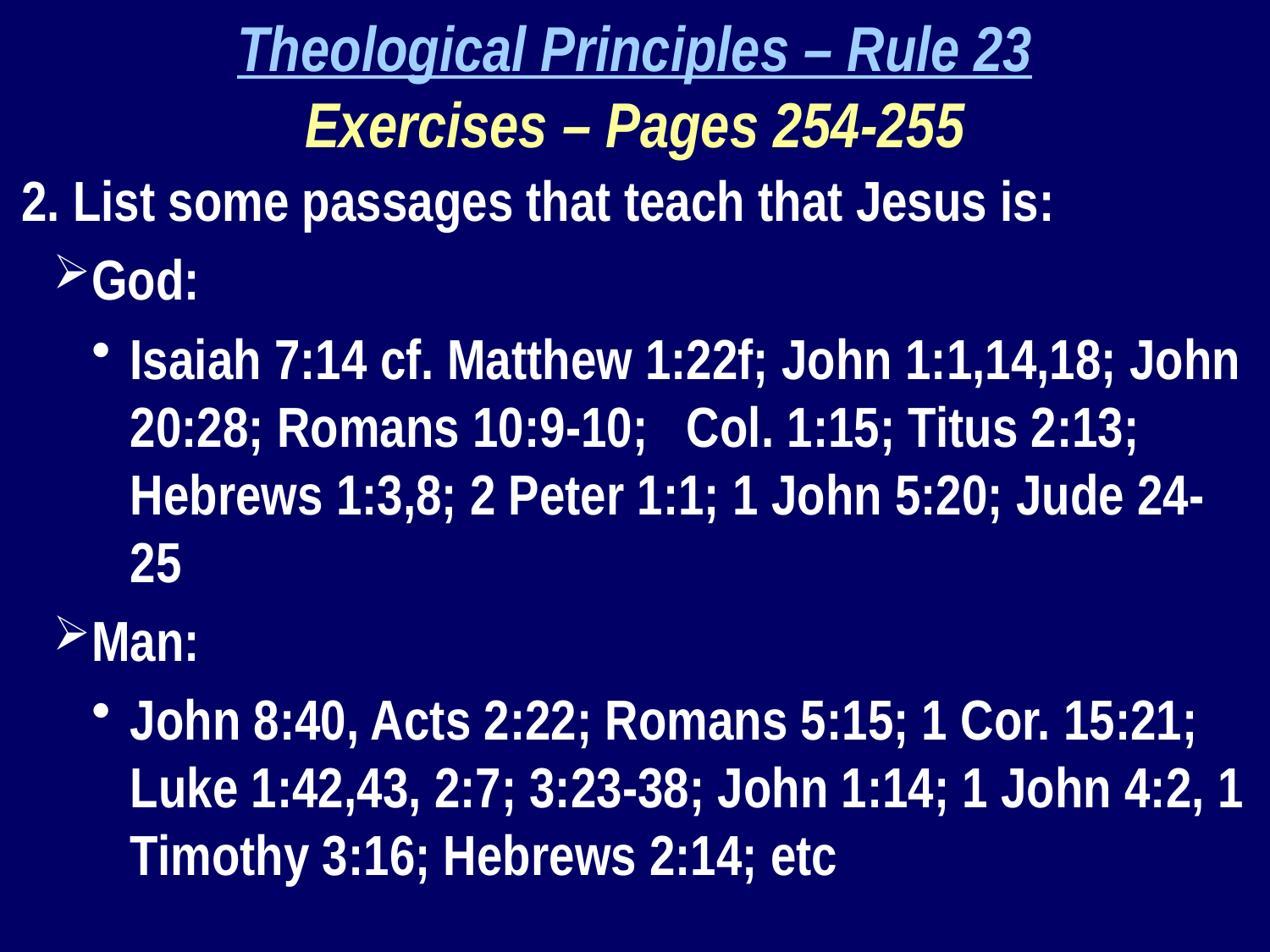

Theological Principles – Rule 23
Exercises – Pages 254-255
2. List some passages that teach that Jesus is:
God:
Isaiah 7:14 cf. Matthew 1:22f; John 1:1,14,18; John 20:28; Romans 10:9-10;   Col. 1:15; Titus 2:13; Hebrews 1:3,8; 2 Peter 1:1; 1 John 5:20; Jude 24-25
Man:
John 8:40, Acts 2:22; Romans 5:15; 1 Cor. 15:21; Luke 1:42,43, 2:7; 3:23-38; John 1:14; 1 John 4:2, 1 Timothy 3:16; Hebrews 2:14; etc